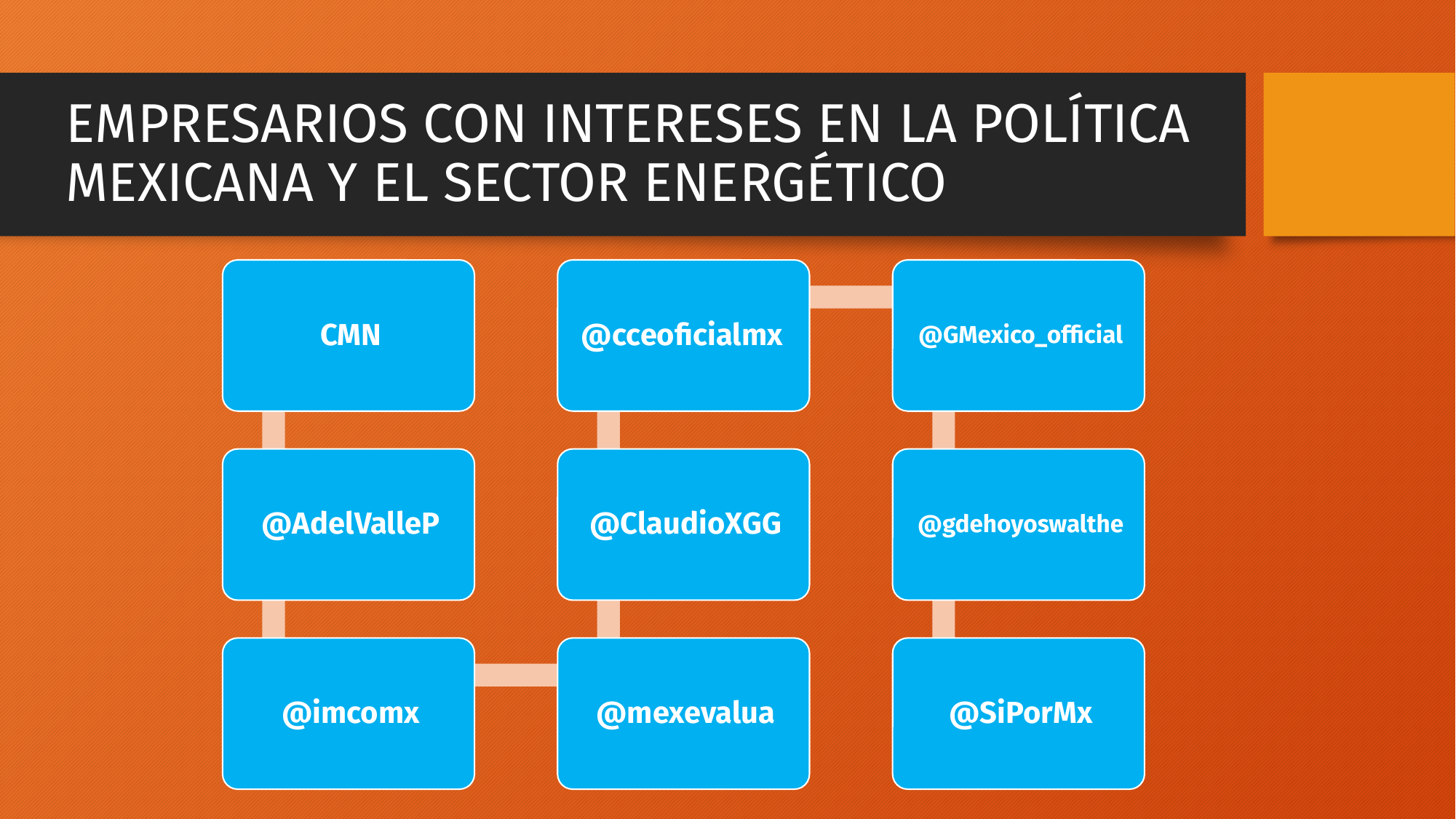

# EMPRESARIOS CON INTERESES EN LA POLÍTICA MEXICANA Y EL SECTOR ENERGÉTICO
CMN
@AdelValleP
@imcomx
@mexevalua
@ClaudioXGG
@cceoficialmx
@GMexico_official
@gdehoyoswalthe
@SiPorMx